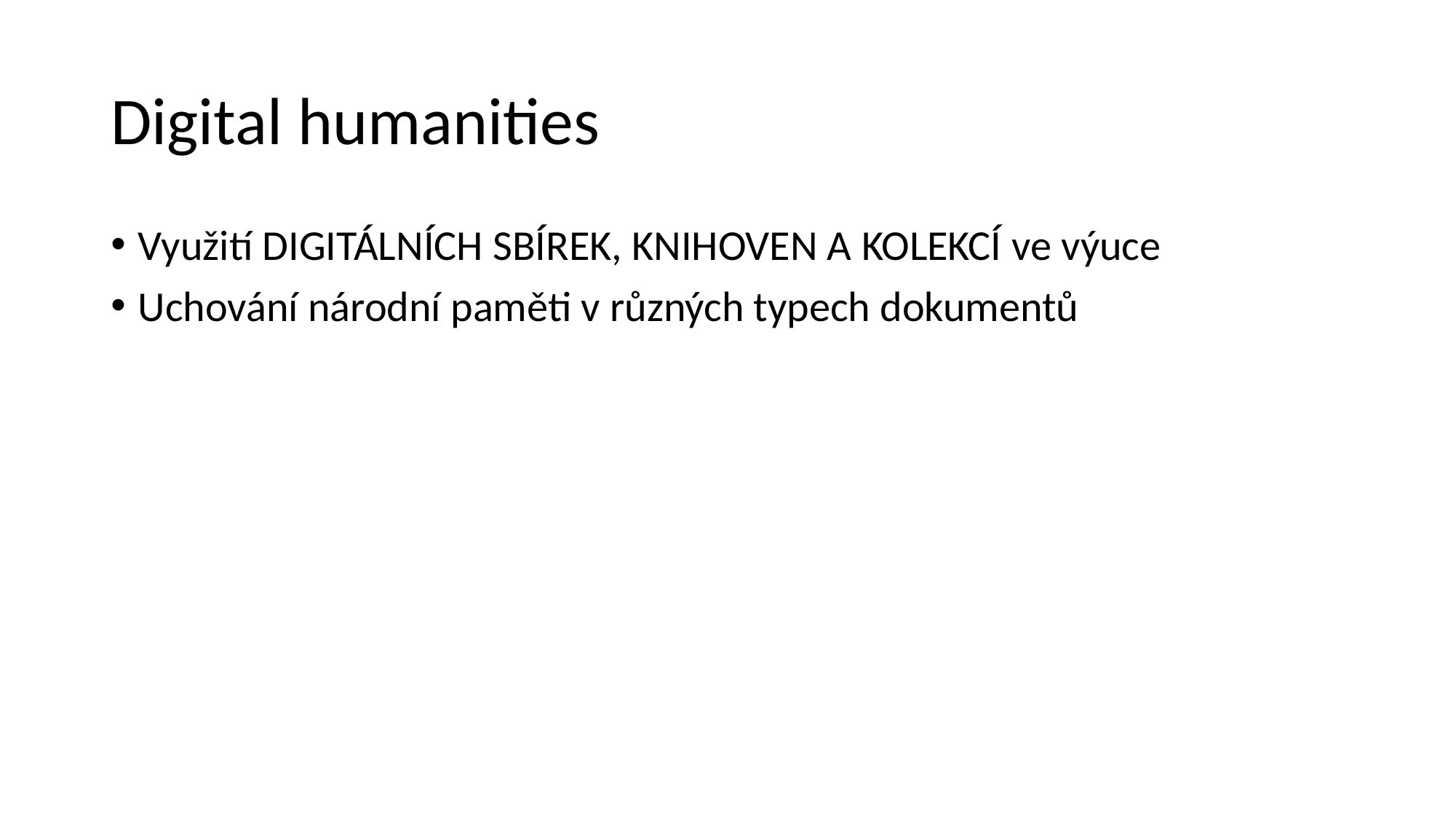

# Digital humanities
Využití digitálních sbírek, knihoven a kolekcí ve výuce
Uchování národní paměti v různých typech dokumentů